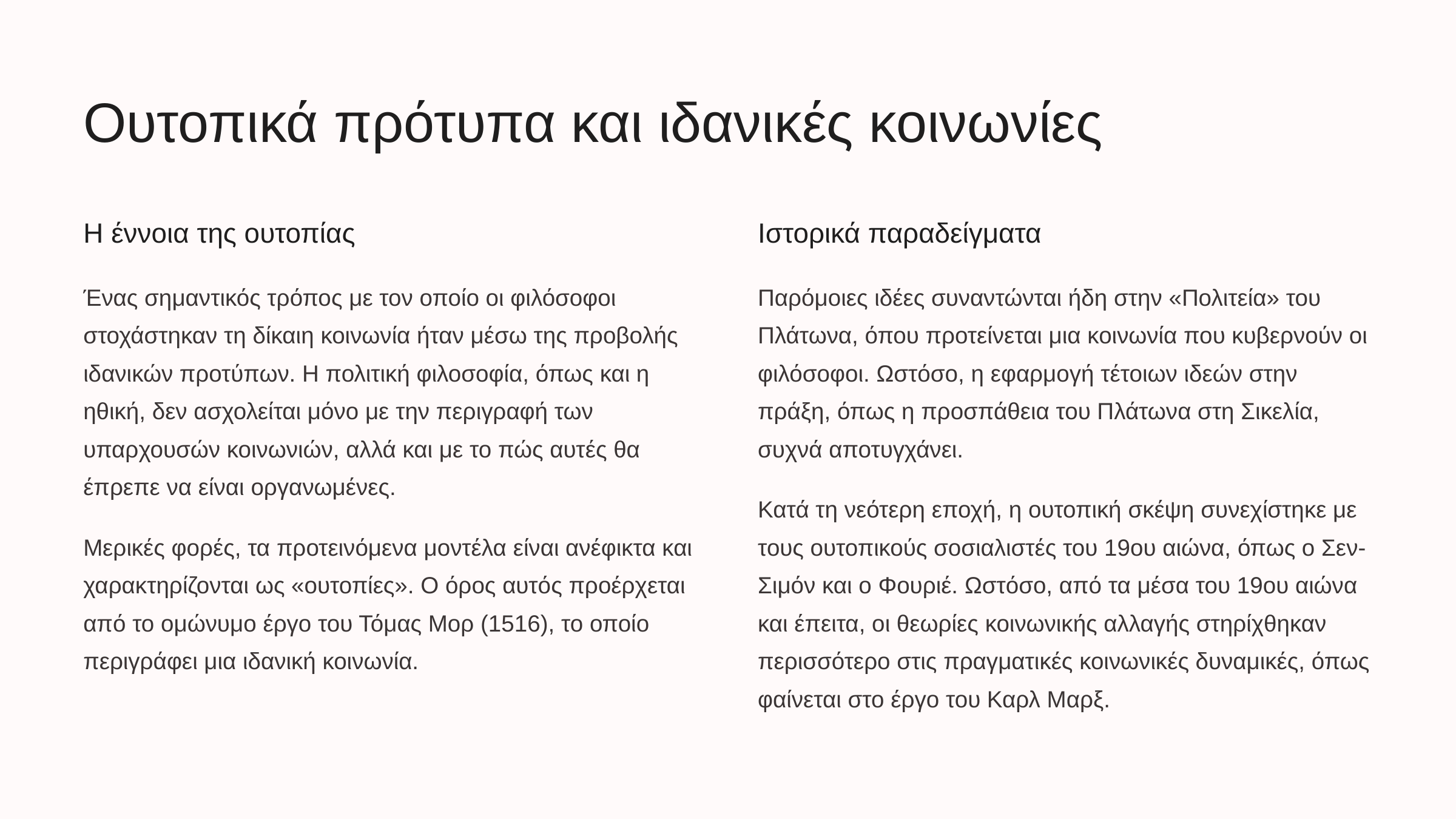

Ουτοπικά πρότυπα και ιδανικές κοινωνίες
Η έννοια της ουτοπίας
Ιστορικά παραδείγματα
Ένας σημαντικός τρόπος με τον οποίο οι φιλόσοφοι στοχάστηκαν τη δίκαιη κοινωνία ήταν μέσω της προβολής ιδανικών προτύπων. Η πολιτική φιλοσοφία, όπως και η ηθική, δεν ασχολείται μόνο με την περιγραφή των υπαρχουσών κοινωνιών, αλλά και με το πώς αυτές θα έπρεπε να είναι οργανωμένες.
Παρόμοιες ιδέες συναντώνται ήδη στην «Πολιτεία» του Πλάτωνα, όπου προτείνεται μια κοινωνία που κυβερνούν οι φιλόσοφοι. Ωστόσο, η εφαρμογή τέτοιων ιδεών στην πράξη, όπως η προσπάθεια του Πλάτωνα στη Σικελία, συχνά αποτυγχάνει.
Κατά τη νεότερη εποχή, η ουτοπική σκέψη συνεχίστηκε με τους ουτοπικούς σοσιαλιστές του 19ου αιώνα, όπως ο Σεν-Σιμόν και ο Φουριέ. Ωστόσο, από τα μέσα του 19ου αιώνα και έπειτα, οι θεωρίες κοινωνικής αλλαγής στηρίχθηκαν περισσότερο στις πραγματικές κοινωνικές δυναμικές, όπως φαίνεται στο έργο του Καρλ Μαρξ.
Μερικές φορές, τα προτεινόμενα μοντέλα είναι ανέφικτα και χαρακτηρίζονται ως «ουτοπίες». Ο όρος αυτός προέρχεται από το ομώνυμο έργο του Τόμας Μορ (1516), το οποίο περιγράφει μια ιδανική κοινωνία.